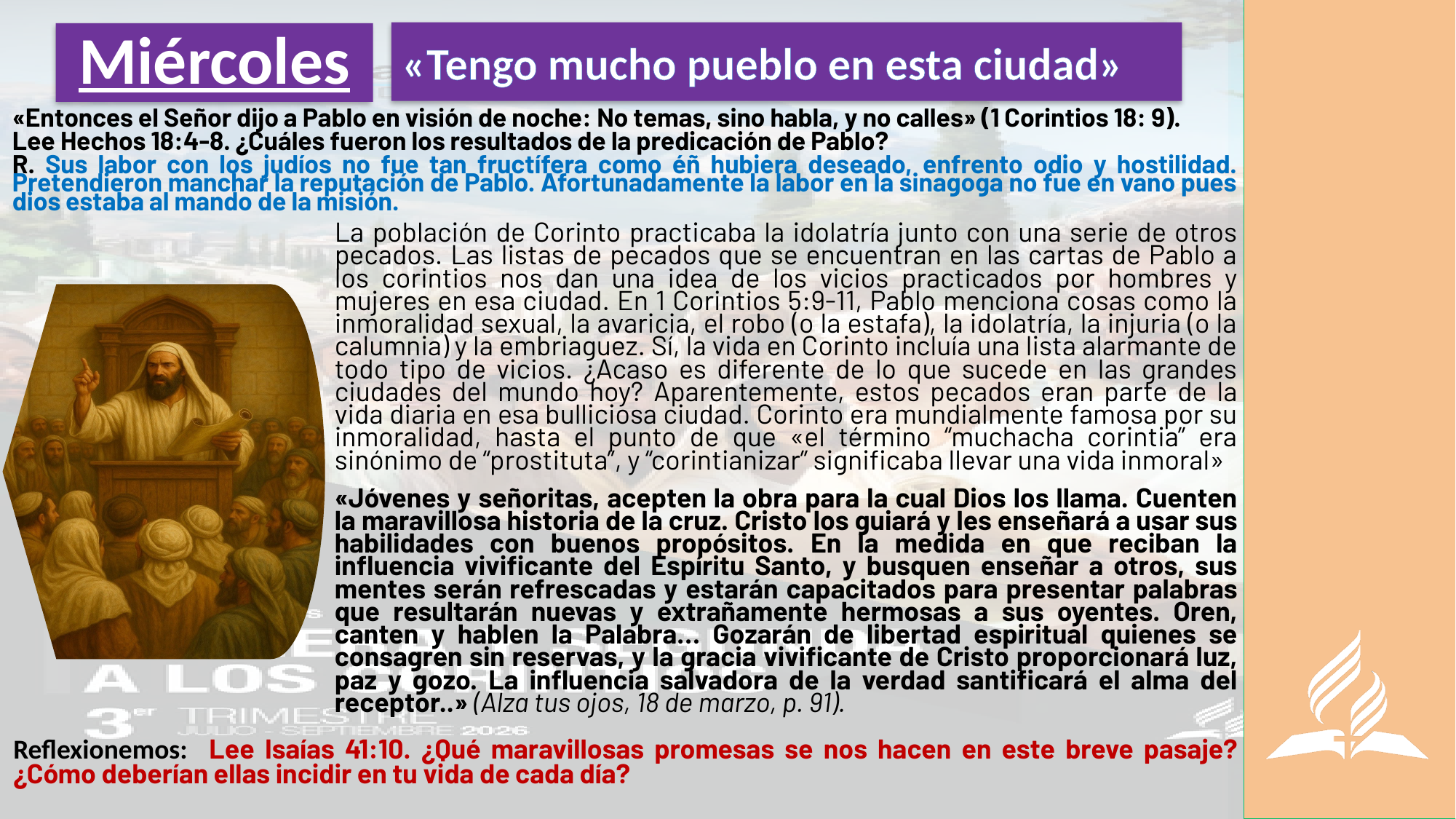

«Tengo mucho pueblo en esta ciudad»
# Miércoles
«Entonces el Señor dijo a Pablo en visión de noche: No temas, sino habla, y no calles» (1 Corintios 18: 9).
Lee Hechos 18:4-8. ¿Cuáles fueron los resultados de la predicación de Pablo?
R. Sus labor con los judíos no fue tan fructífera como éñ hubiera deseado, enfrento odio y hostilidad. Pretendieron manchar la reputación de Pablo. Afortunadamente la labor en la sinagoga no fue en vano pues dios estaba al mando de la misión.

La población de Corinto practicaba la idolatría junto con una serie de otros pecados. Las listas de pecados que se encuentran en las cartas de Pablo a los corintios nos dan una idea de los vicios practicados por hombres y mujeres en esa ciudad. En 1 Corintios 5:9-11, Pablo menciona cosas como la inmoralidad sexual, la avaricia, el robo (o la estafa), la idolatría, la injuria (o la calumnia) y la embriaguez. Sí, la vida en Corinto incluía una lista alarmante de todo tipo de vicios. ¿Acaso es diferente de lo que sucede en las grandes ciudades del mundo hoy? Aparentemente, estos pecados eran parte de la vida diaria en esa bulliciosa ciudad. Corinto era mundialmente famosa por su inmoralidad, hasta el punto de que «el término “muchacha corintia” era sinónimo de “prostituta”, y “corintianizar” significaba llevar una vida inmoral»
«Jóvenes y señoritas, acepten la obra para la cual Dios los llama. Cuenten la maravillosa historia de la cruz. Cristo los guiará y les enseñará a usar sus habilidades con buenos propósitos. En la medida en que reciban la influencia vivificante del Espíritu Santo, y busquen enseñar a otros, sus mentes serán refrescadas y estarán capacitados para presentar palabras que resultarán nuevas y extrañamente hermosas a sus oyentes. Oren, canten y hablen la Palabra… Gozarán de libertad espiritual quienes se consagren sin reservas, y la gracia vivificante de Cristo proporcionará luz, paz y gozo. La influencia salvadora de la verdad santificará el alma del receptor..» (Alza tus ojos, 18 de marzo, p. 91).

Reflexionemos:  Lee Isaías 41:10. ¿Qué maravillosas promesas se nos hacen en este breve pasaje? ¿Cómo deberían ellas incidir en tu vida de cada día?